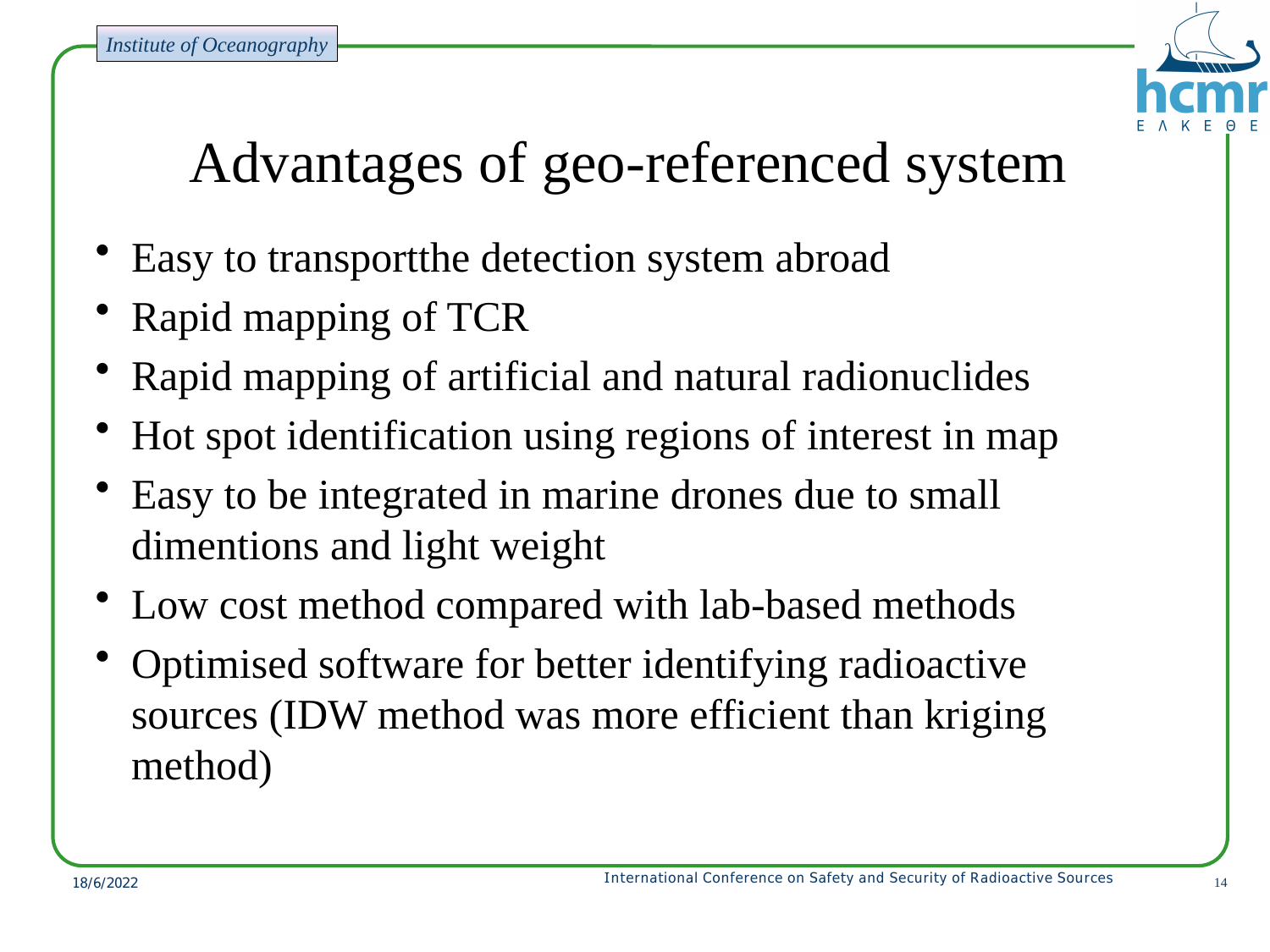

# Advantages of geo-referenced system
Easy to transportthe detection system abroad
Rapid mapping of TCR
Rapid mapping of artificial and natural radionuclides
Hot spot identification using regions of interest in map
Easy to be integrated in marine drones due to small dimentions and light weight
Low cost method compared with lab-based methods
Optimised software for better identifying radioactive sources (IDW method was more efficient than kriging method)

International Conference on Safety and Security of Radioactive Sources
18/6/2022
14